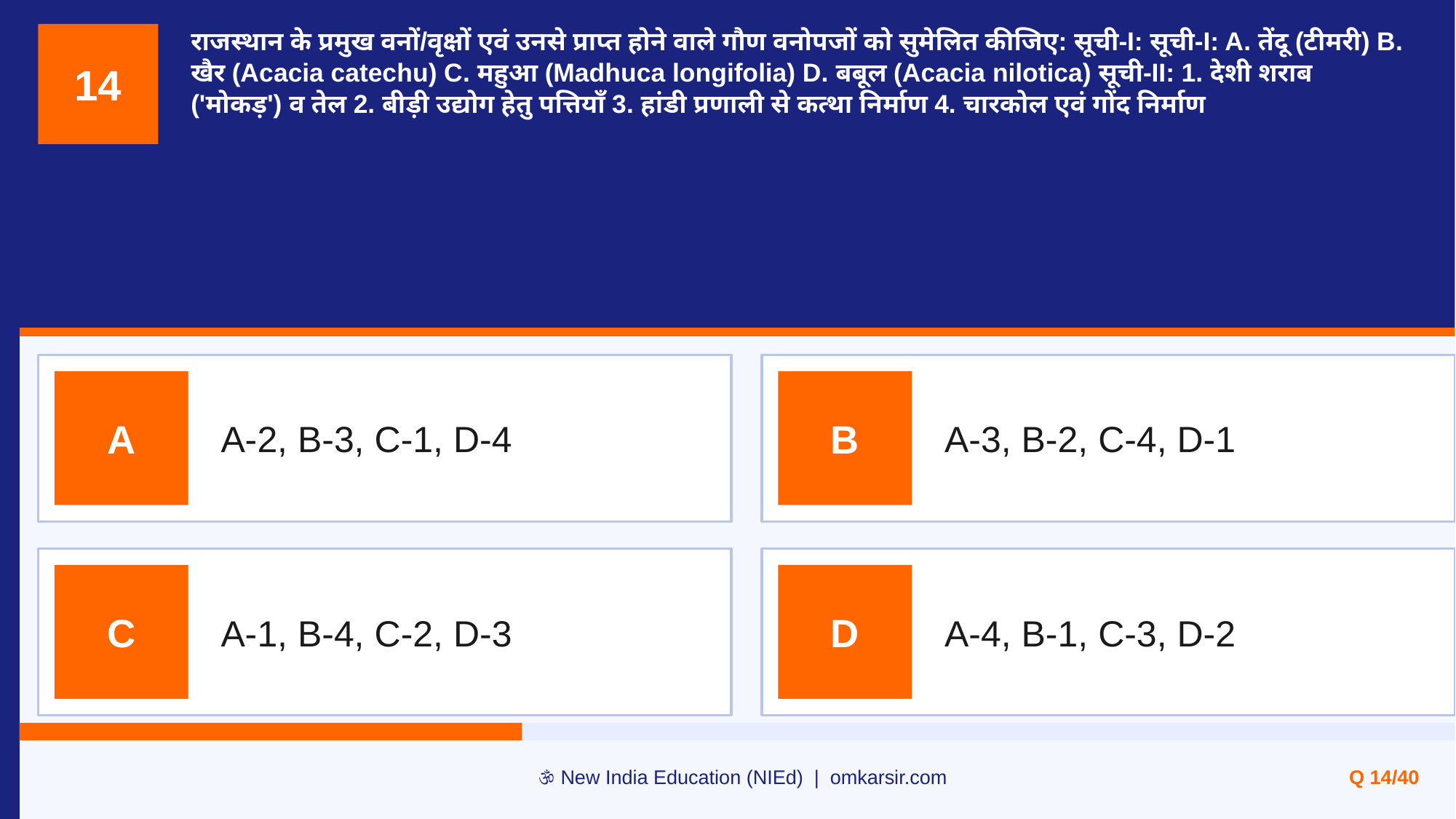

राजस्थान के प्रमुख वनों/वृक्षों एवं उनसे प्राप्त होने वाले गौण वनोपजों को सुमेलित कीजिए: सूची-I: सूची-I: A. तेंदू (टीमरी) B. खैर (Acacia catechu) C. महुआ (Madhuca longifolia) D. बबूल (Acacia nilotica) सूची-II: 1. देशी शराब ('मोकड़') व तेल 2. बीड़ी उद्योग हेतु पत्तियाँ 3. हांडी प्रणाली से कत्था निर्माण 4. चारकोल एवं गोंद निर्माण
14

A-2, B-3, C-1, D-4
A-3, B-2, C-4, D-1
A
B

A-1, B-4, C-2, D-3
A-4, B-1, C-3, D-2
C
D

🕉️ New India Education (NIEd)  |  omkarsir.com
Q 14/40